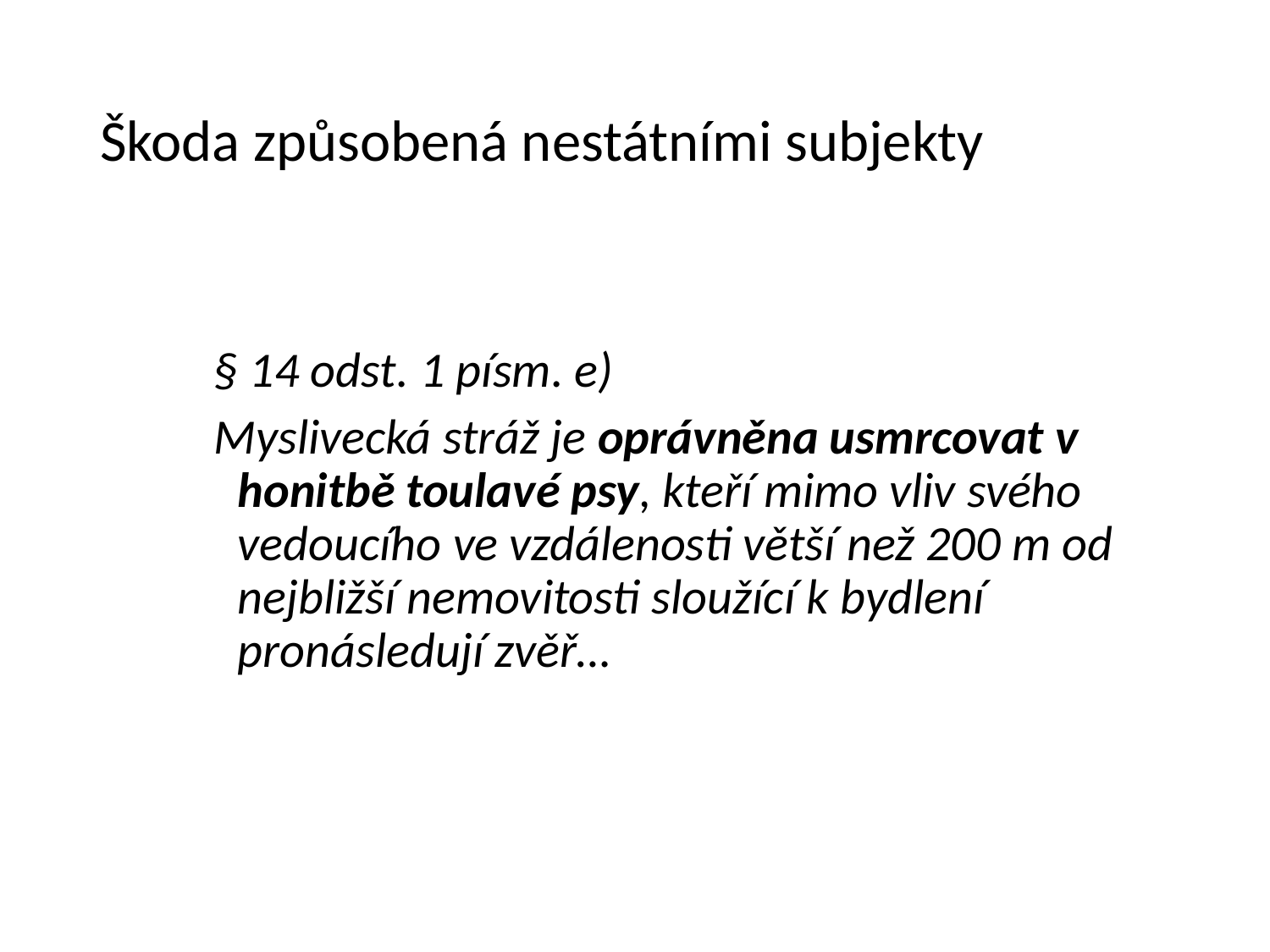

# Škoda způsobená nestátními subjekty
§ 14 odst. 1 písm. e)
Myslivecká stráž je oprávněna usmrcovat v honitbě toulavé psy, kteří mimo vliv svého vedoucího ve vzdálenosti větší než 200 m od nejbližší nemovitosti sloužící k bydlení pronásledují zvěř…